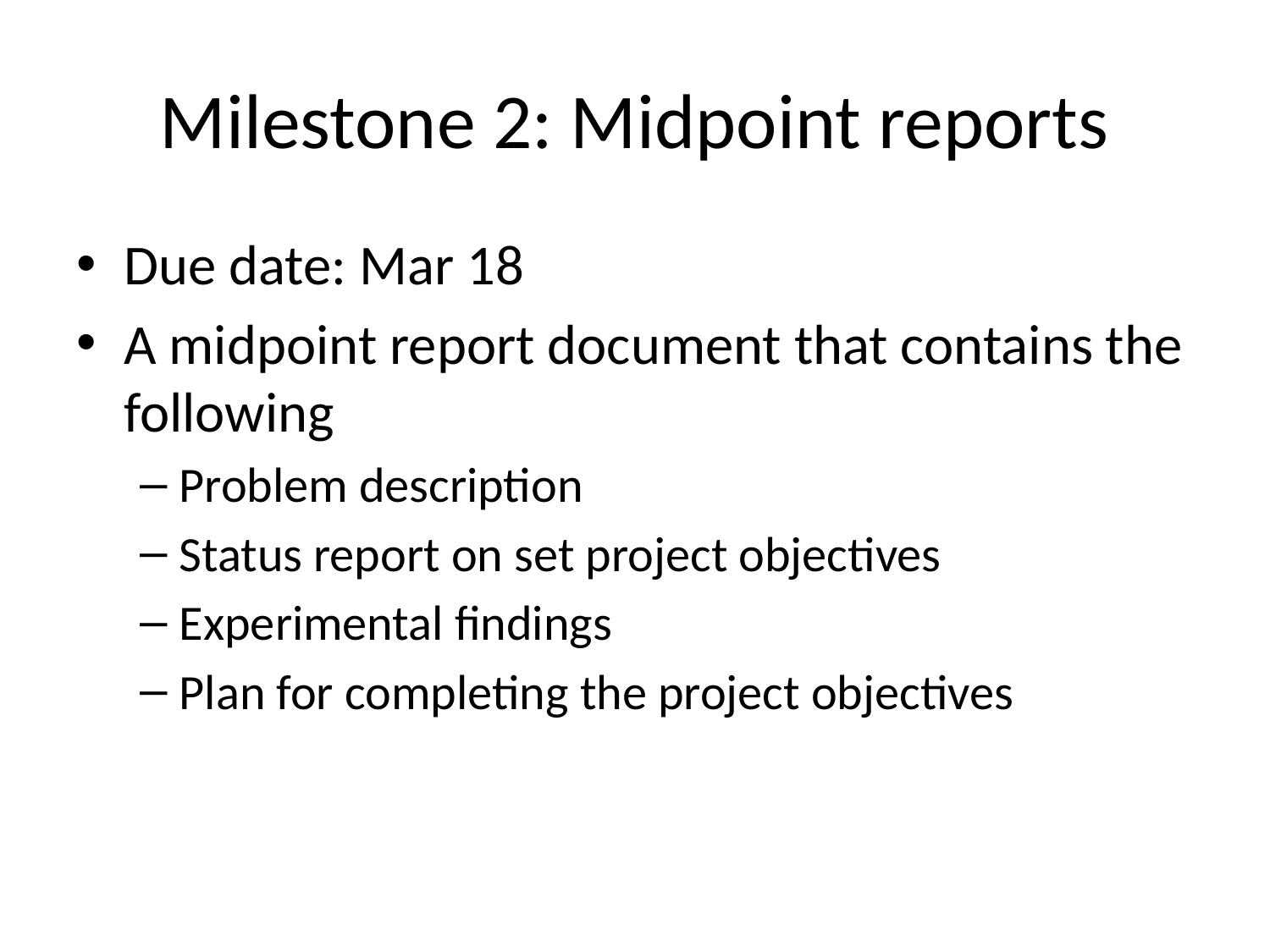

# Milestone 2: Midpoint reports
Due date: Mar 18
A midpoint report document that contains the following
Problem description
Status report on set project objectives
Experimental findings
Plan for completing the project objectives